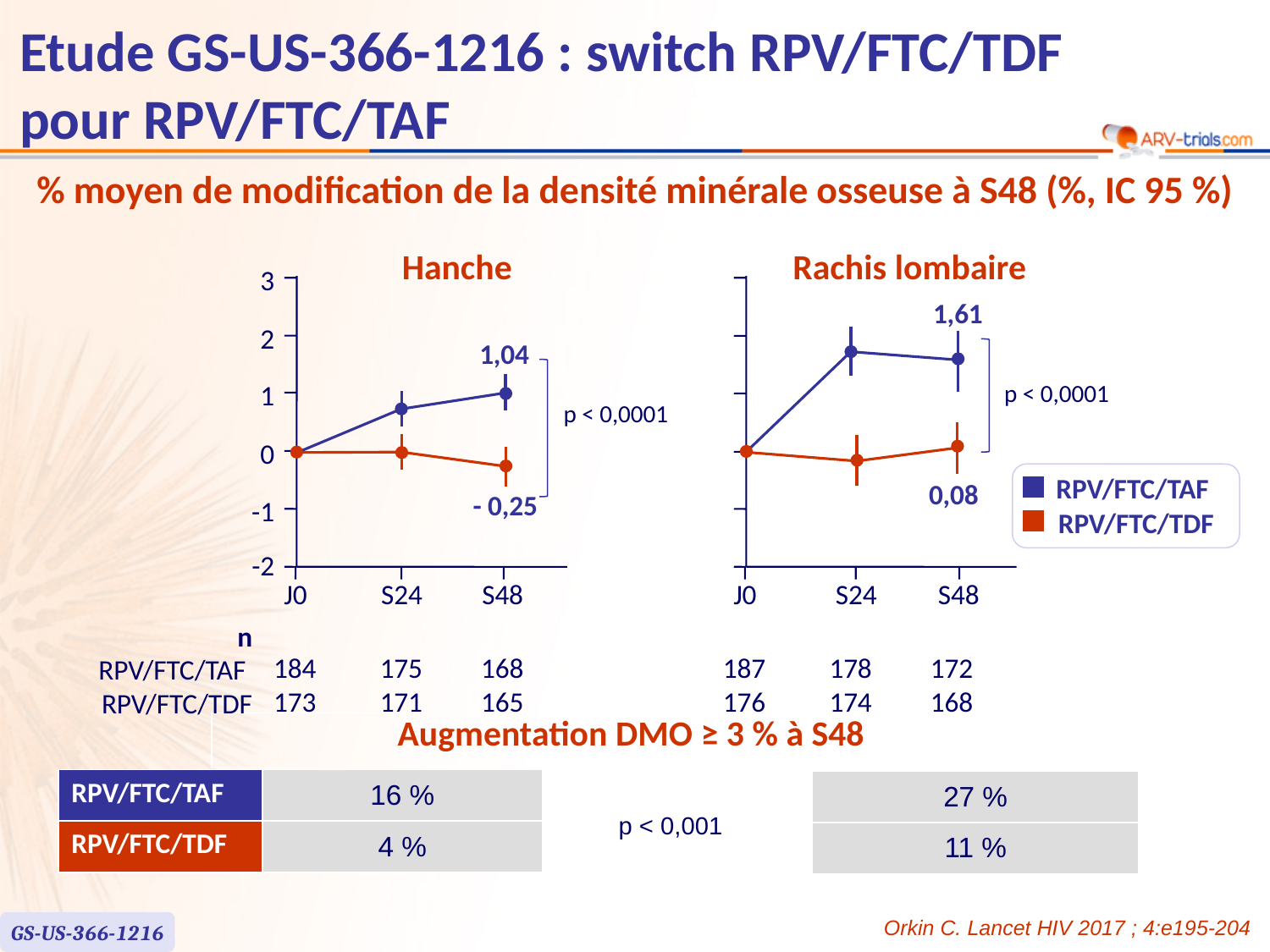

# Etude GS-US-366-1216 : switch RPV/FTC/TDF pour RPV/FTC/TAF
% moyen de modification de la densité minérale osseuse à S48 (%, IC 95 %)
Hanche
Rachis lombaire
3

1,61
2

1,04

1
p < 0,0001

p < 0,0001

0

RPV/FTC/TAF
0,08

- 0,25
-1
RPV/FTC/TDF

-2

J0
S24
S48
J0
S24
S48
n
RPV/FTC/TAF
RPV/FTC/TDF
184
173
175
171
168
165
187
176
178
174
172
168
| Augmentation DMO ≥ 3 % à S48 |
| --- |
| RPV/FTC/TAF | 16 % |
| --- | --- |
| RPV/FTC/TDF | 4 % |
| 27 % |
| --- |
| 11 % |
p < 0,001
Orkin C. Lancet HIV 2017 ; 4:e195-204
GS-US-366-1216